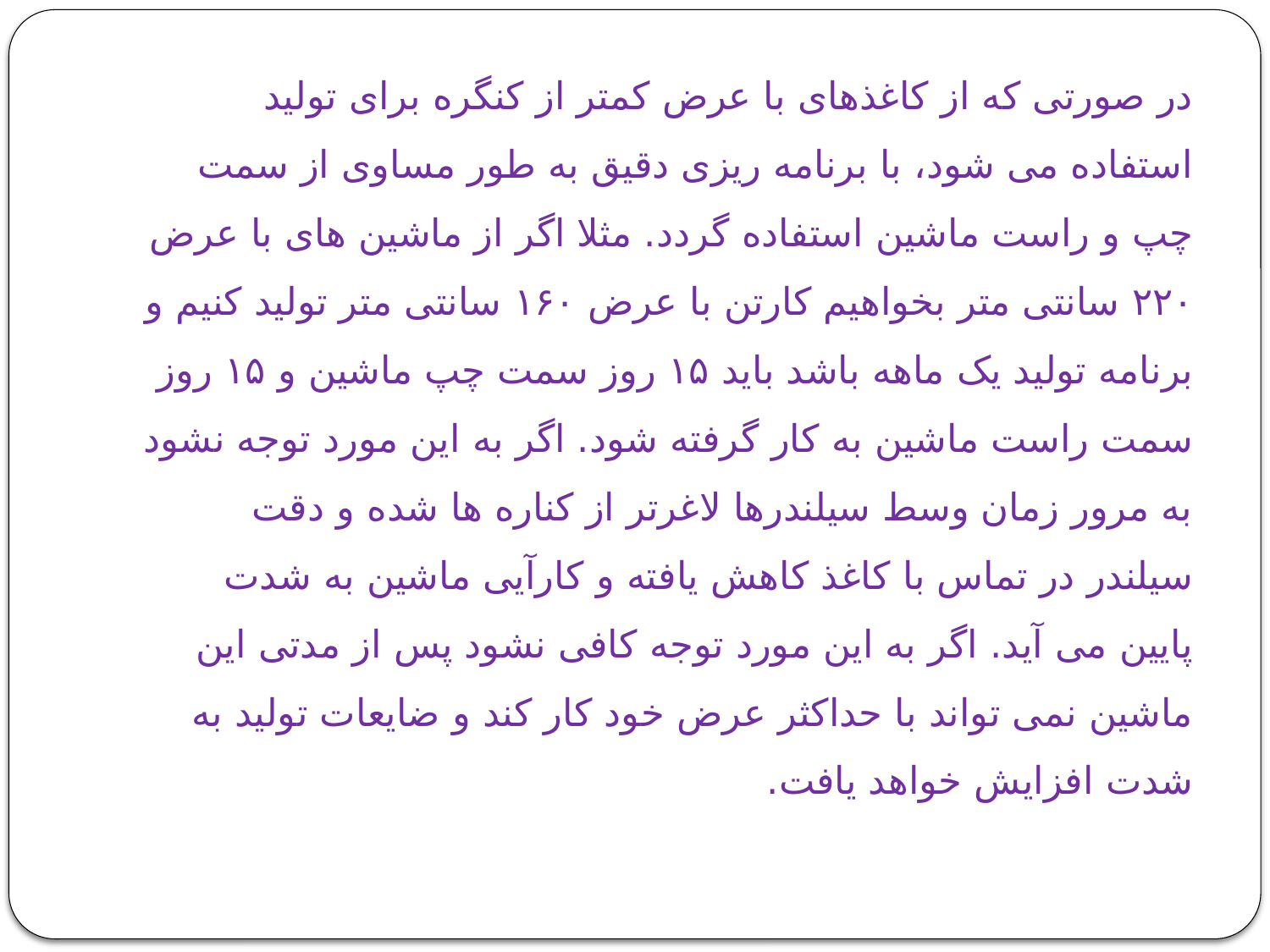

# در صورتی که از کاغذهای با عرض کمتر از کنگره برای تولید استفاده می شود، با برنامه ریزی دقیق به طور مساوی از سمت چپ و راست ماشین استفاده گردد. مثلا اگر از ماشین های با عرض ۲۲۰ سانتی متر بخواهیم کارتن با عرض ۱۶۰ سانتی متر تولید کنیم و برنامه تولید یک ماهه باشد باید ۱۵ روز سمت چپ ماشین و ۱۵ روز سمت راست ماشین به کار گرفته شود. اگر به این مورد توجه نشود به مرور زمان وسط سیلندرها لاغرتر از کناره ها شده و دقت سیلندر در تماس با کاغذ کاهش یافته و کارآیی ماشین به شدت پایین می آید. اگر به این مورد توجه کافی نشود پس از مدتی این ماشین نمی تواند با حداکثر عرض خود کار کند و ضایعات تولید به شدت افزایش خواهد یافت.